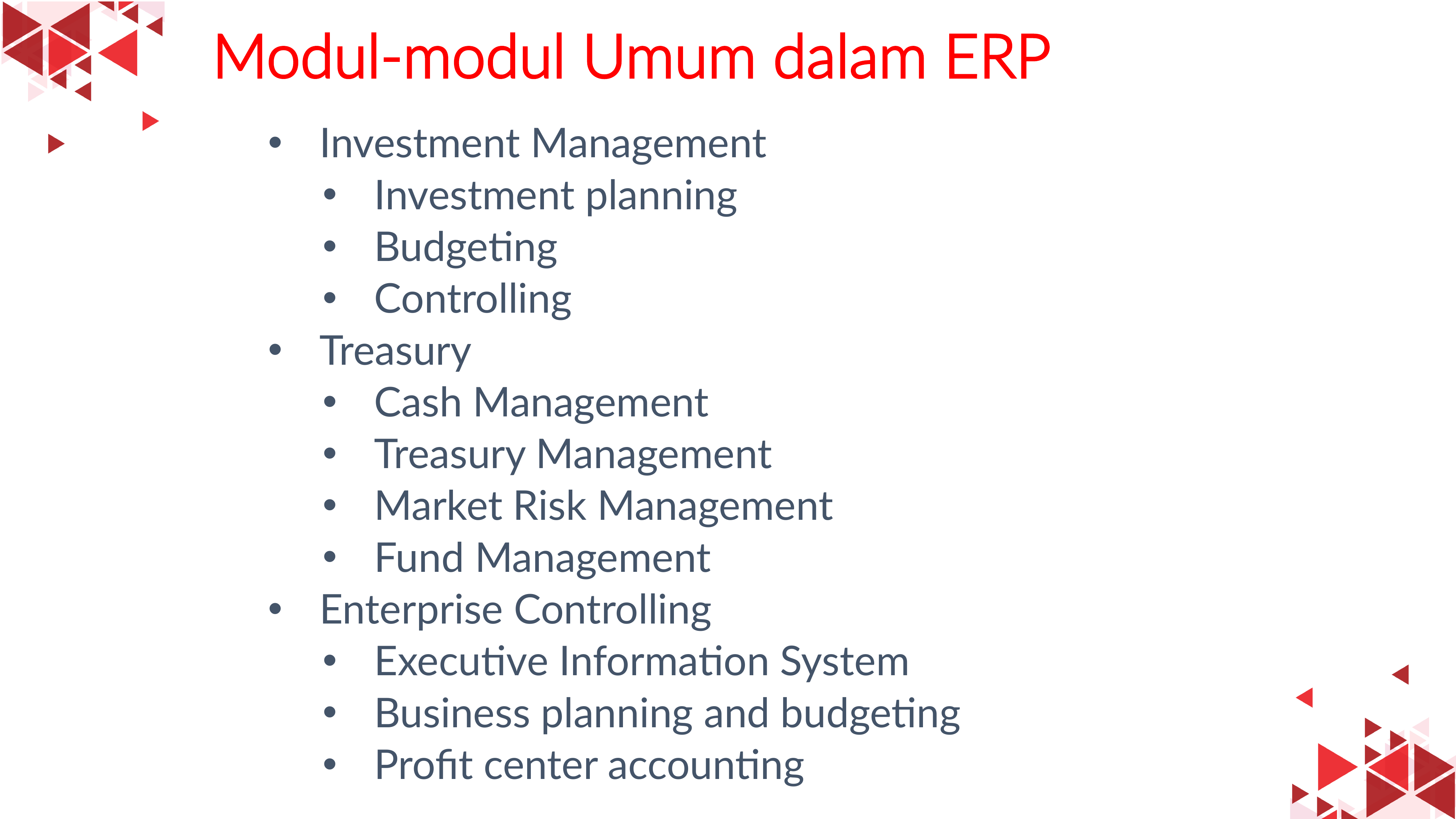

#
Modul-modul Umum dalam ERP
Investment Management
Investment planning
Budgeting
Controlling
Treasury
Cash Management
Treasury Management
Market Risk Management
Fund Management
Enterprise Controlling
Executive Information System
Business planning and budgeting
Profit center accounting